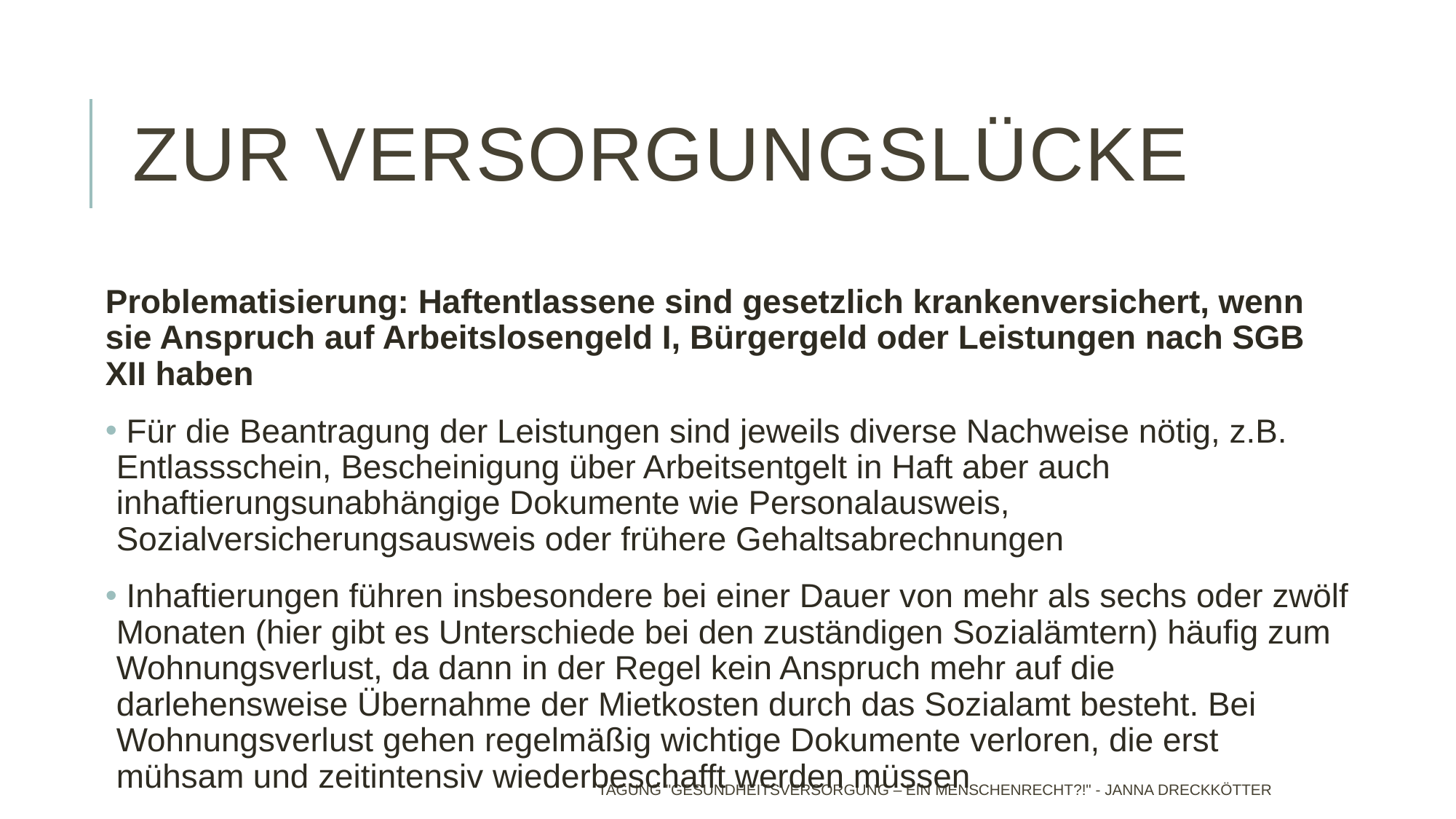

# Zur Versorgungslücke

Problematisierung: Haftentlassene sind gesetzlich krankenversichert, wenn sie Anspruch auf Arbeitslosengeld I, Bürgergeld oder Leistungen nach SGB XII haben
 Für die Beantragung der Leistungen sind jeweils diverse Nachweise nötig, z.B. Entlassschein, Bescheinigung über Arbeitsentgelt in Haft aber auch inhaftierungsunabhängige Dokumente wie Personalausweis, Sozialversicherungsausweis oder frühere Gehaltsabrechnungen
 Inhaftierungen führen insbesondere bei einer Dauer von mehr als sechs oder zwölf Monaten (hier gibt es Unterschiede bei den zuständigen Sozialämtern) häufig zum Wohnungsverlust, da dann in der Regel kein Anspruch mehr auf die darlehensweise Übernahme der Mietkosten durch das Sozialamt besteht. Bei Wohnungsverlust gehen regelmäßig wichtige Dokumente verloren, die erst mühsam und zeitintensiv wiederbeschafft werden müssen
Tagung "Gesundheitsversorgung – ein Menschenrecht?!" - Janna Dreckkötter